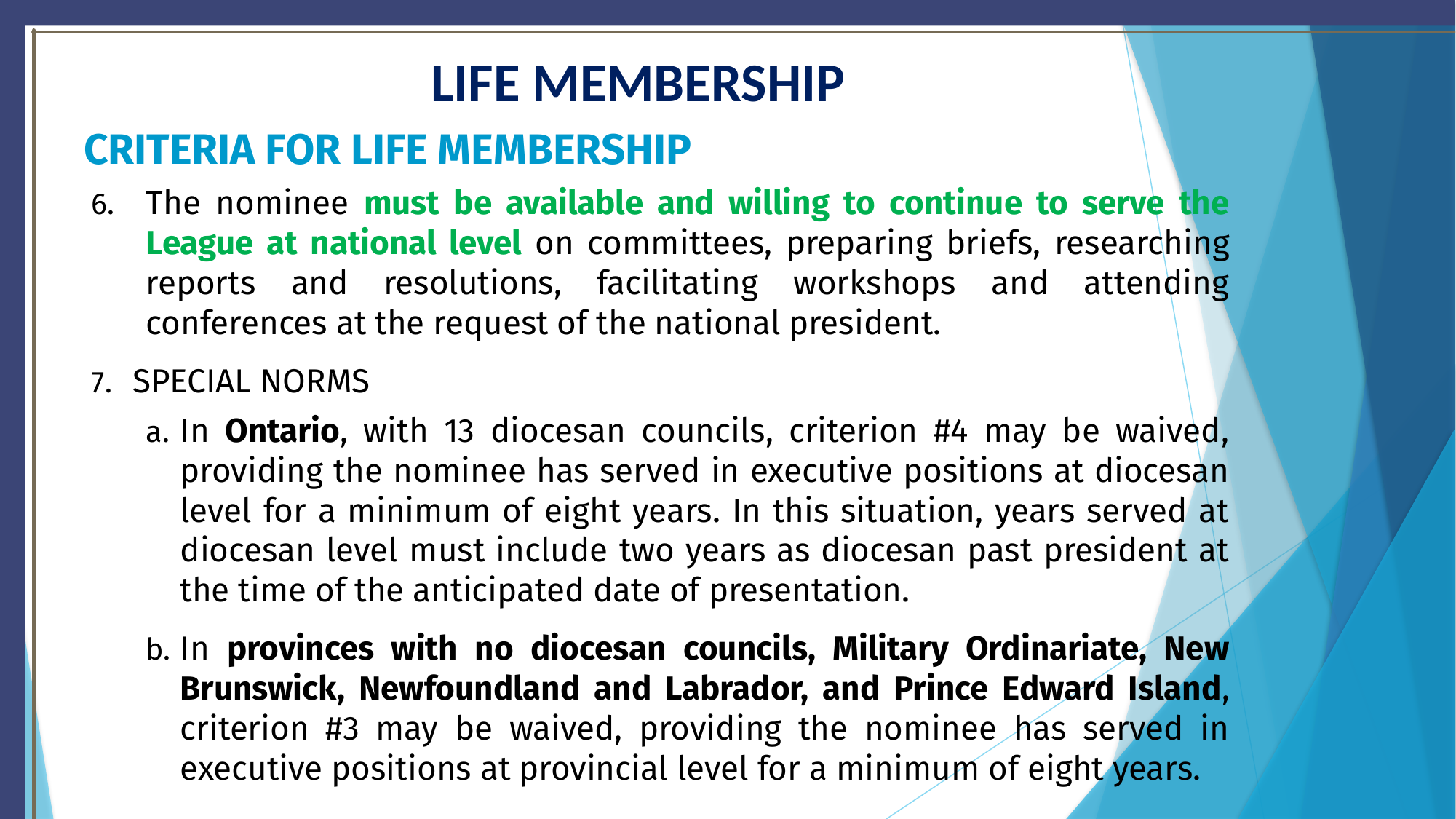

# LIFE MEMBERSHIP
CRITERIA FOR LIFE MEMBERSHIP
The nominee must be available and willing to continue to serve the League at national level on committees, preparing briefs, researching reports and resolutions, facilitating workshops and attending conferences at the request of the national president.
SPECIAL NORMS
In Ontario, with 13 diocesan councils, criterion #4 may be waived, providing the nominee has served in executive positions at diocesan level for a minimum of eight years. In this situation, years served at diocesan level must include two years as diocesan past president at the time of the anticipated date of presentation.
In provinces with no diocesan councils, Military Ordinariate, New Brunswick, Newfoundland and Labrador, and Prince Edward Island, criterion #3 may be waived, providing the nominee has served in executive positions at provincial level for a minimum of eight years.